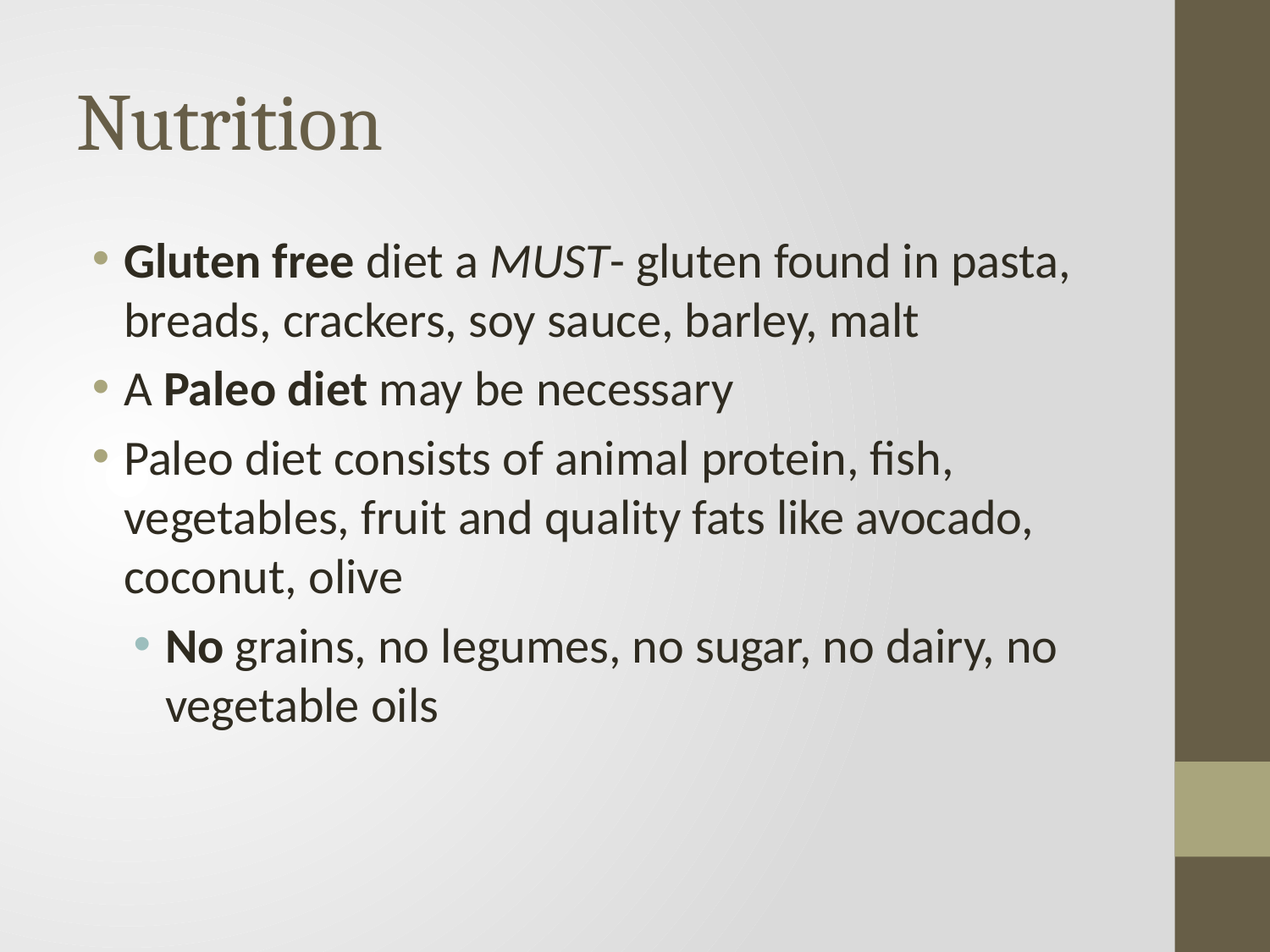

# Nutrition
Gluten free diet a MUST- gluten found in pasta, breads, crackers, soy sauce, barley, malt
A Paleo diet may be necessary
Paleo diet consists of animal protein, fish, vegetables, fruit and quality fats like avocado, coconut, olive
No grains, no legumes, no sugar, no dairy, no vegetable oils